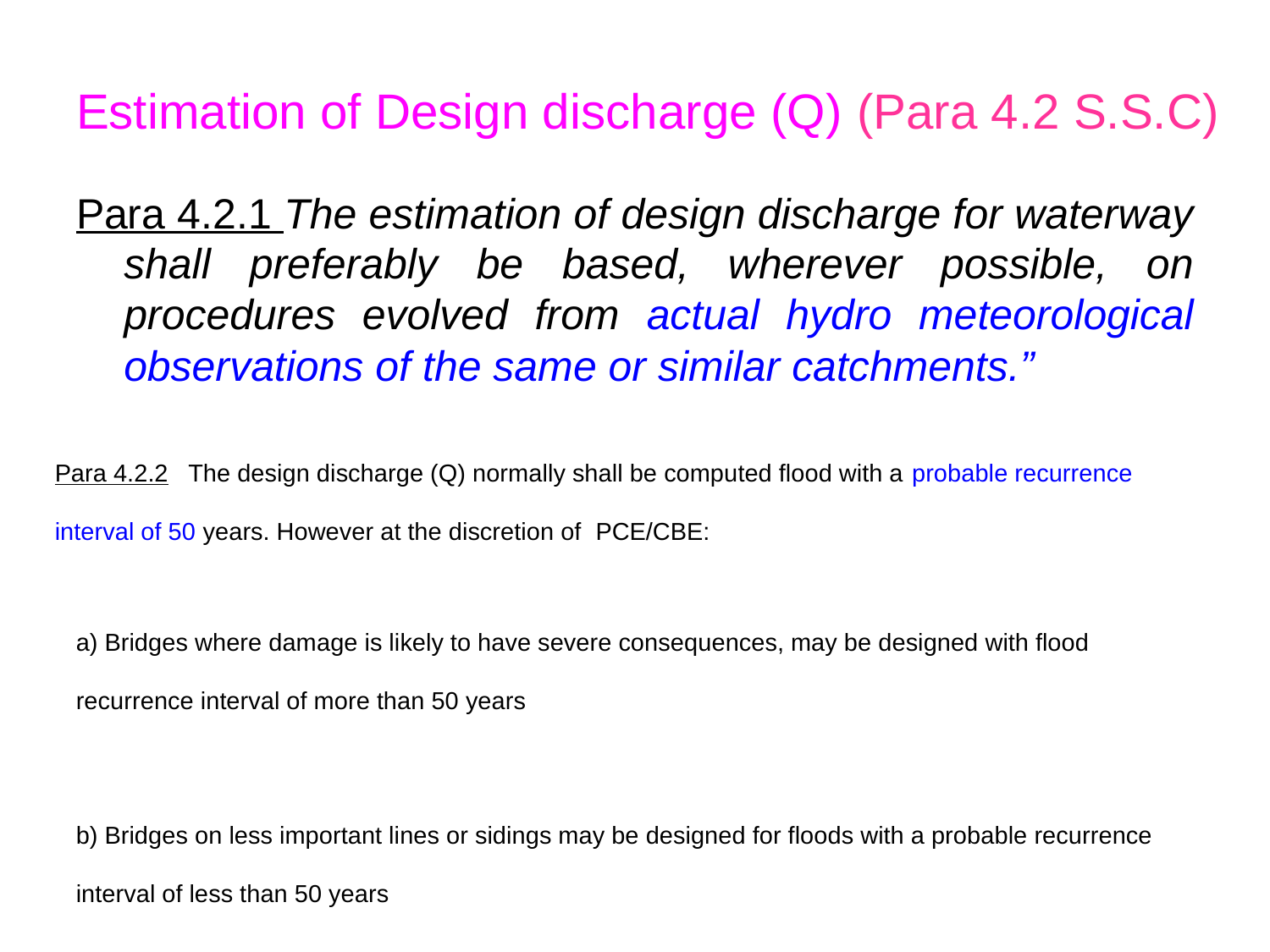

Estimation of Design discharge (Q) (Para 4.2 S.S.C)
Para 4.2.1 The estimation of design discharge for waterway shall preferably be based, wherever possible, on procedures evolved from actual hydro meteorological observations of the same or similar catchments.”

Para 4.2.2	 The design discharge (Q) normally shall be computed flood with a probable recurrence interval of 50 years. However at the discretion of  PCE/CBE:
a) Bridges where damage is likely to have severe consequences, may be designed with flood recurrence interval of more than 50 years
b) Bridges on less important lines or sidings may be designed for floods with a probable recurrence interval of less than 50 years